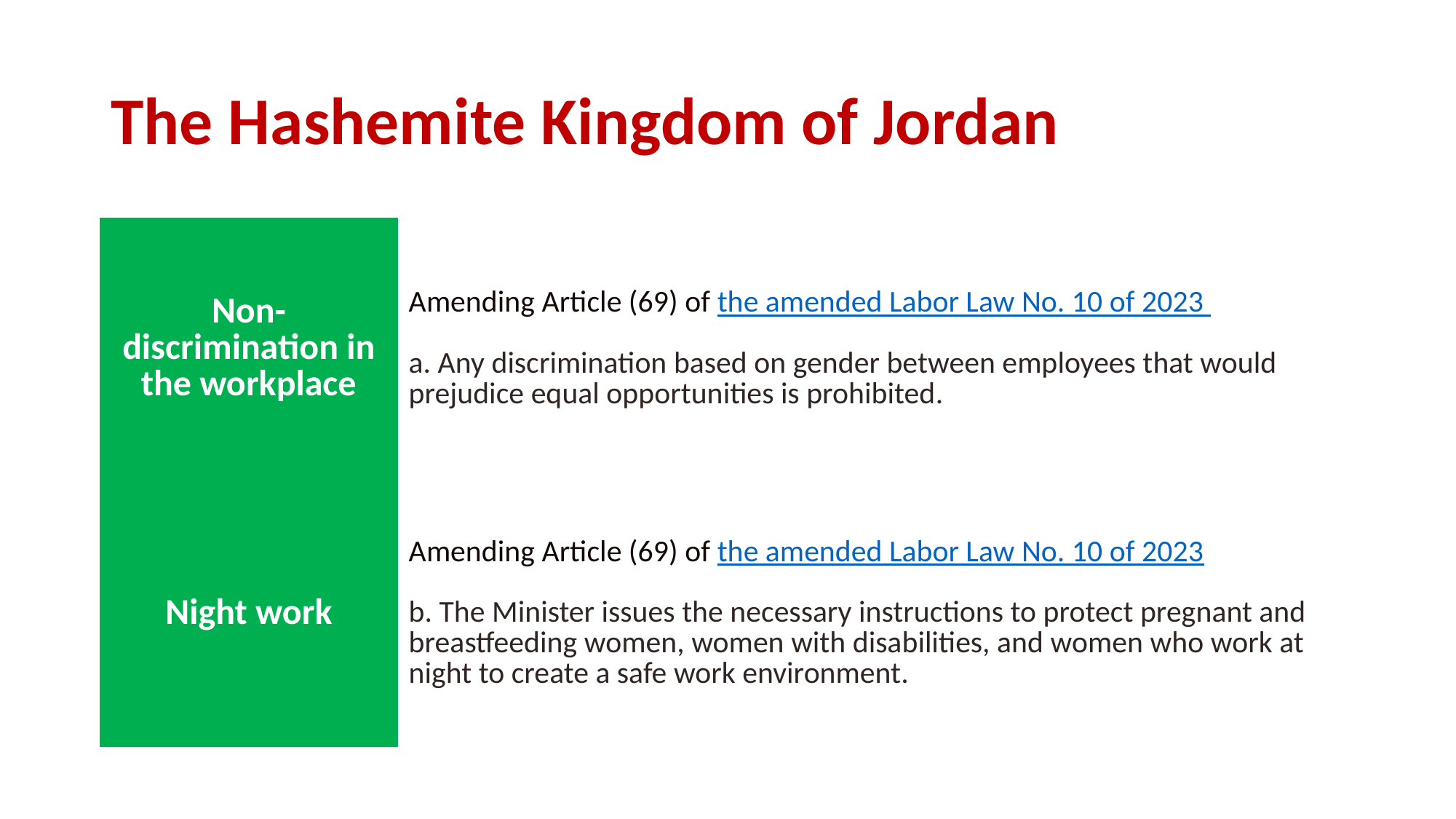

# The Hashemite Kingdom of Jordan
| Non-discrimination in the workplace | Amending Article (69) of the amended Labor Law No. 10 of 2023 a. Any discrimination based on gender between employees that would prejudice equal opportunities is prohibited. |
| --- | --- |
| Night work | Amending Article (69) of the amended Labor Law No. 10 of 2023 b. The Minister issues the necessary instructions to protect pregnant and breastfeeding women, women with disabilities, and women who work at night to create a safe work environment. |